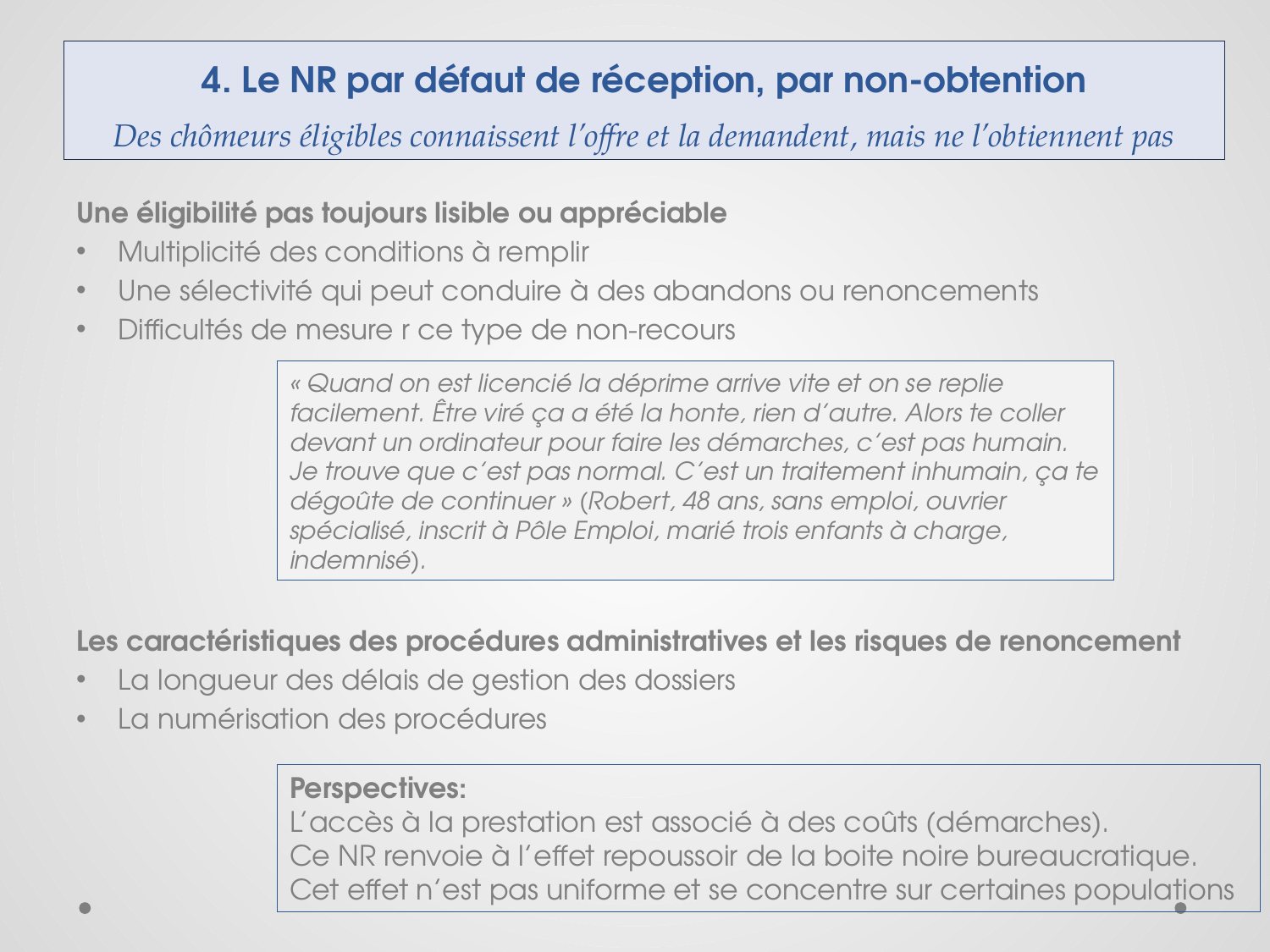

# 4. Le NR par défaut de réception, par non-obtention Des chômeurs éligibles connaissent l’offre et la demandent, mais ne l’obtiennent pas
Une éligibilité pas toujours lisible ou appréciable
Multiplicité des conditions à remplir
Une sélectivité qui peut conduire à des abandons ou renoncements
Difficultés de mesure r ce type de non-recours

Les caractéristiques des procédures administratives et les risques de renoncement
La longueur des délais de gestion des dossiers
La numérisation des procédures
« Quand on est licencié la déprime arrive vite et on se replie facilement. Être viré ça a été la honte, rien d’autre. Alors te coller devant un ordinateur pour faire les démarches, c’est pas humain. Je trouve que c’est pas normal. C’est un traitement inhumain, ça te dégoûte de continuer » (Robert, 48 ans, sans emploi, ouvrier spécialisé, inscrit à Pôle Emploi, marié trois enfants à charge, indemnisé).
Perspectives:
L’accès à la prestation est associé à des coûts (démarches).
Ce NR renvoie à l’effet repoussoir de la boite noire bureaucratique.
Cet effet n’est pas uniforme et se concentre sur certaines populations